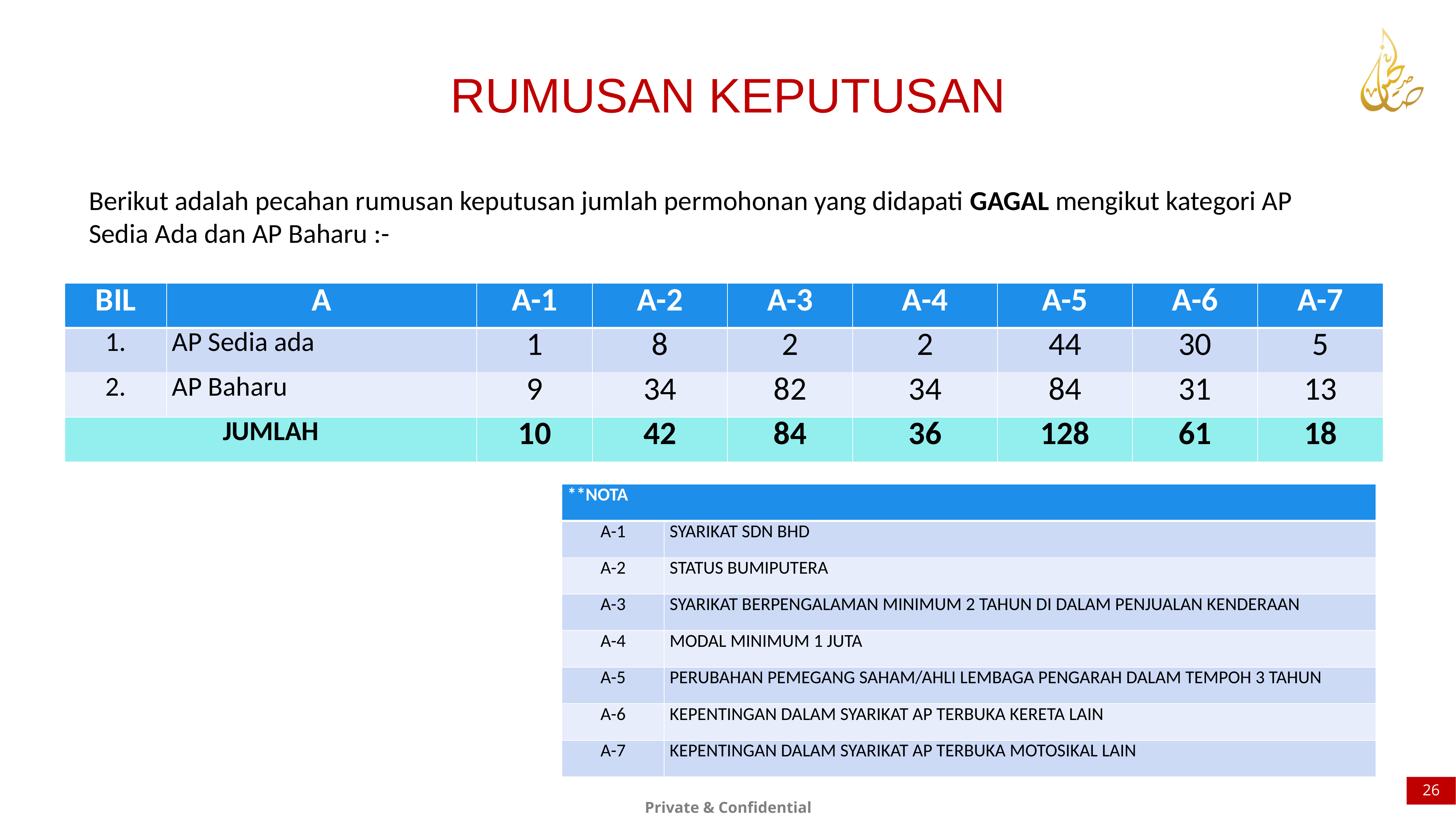

RUMUSAN KEPUTUSAN

Berikut adalah pecahan rumusan keputusan jumlah permohonan yang didapati GAGAL mengikut kategori AP Sedia Ada dan AP Baharu :-
| BIL | A | A-1 | A-2 | A-3 | A-4 | A-5 | A-6 | A-7 |
| --- | --- | --- | --- | --- | --- | --- | --- | --- |
| 1. | AP Sedia ada | 1 | 8 | 2 | 2 | 44 | 30 | 5 |
| 2. | AP Baharu | 9 | 34 | 82 | 34 | 84 | 31 | 13 |
| JUMLAH |  | 10 | 42 | 84 | 36 | 128 | 61 | 18 |
| \*\*NOTA |  |
| --- | --- |
| A-1 | SYARIKAT SDN BHD |
| A-2 | STATUS BUMIPUTERA |
| A-3 | SYARIKAT BERPENGALAMAN MINIMUM 2 TAHUN DI DALAM PENJUALAN KENDERAAN |
| A-4 | MODAL MINIMUM 1 JUTA |
| A-5 | PERUBAHAN PEMEGANG SAHAM/AHLI LEMBAGA PENGARAH DALAM TEMPOH 3 TAHUN |
| A-6 | KEPENTINGAN DALAM SYARIKAT AP TERBUKA KERETA LAIN |
| A-7 | KEPENTINGAN DALAM SYARIKAT AP TERBUKA MOTOSIKAL LAIN |
26